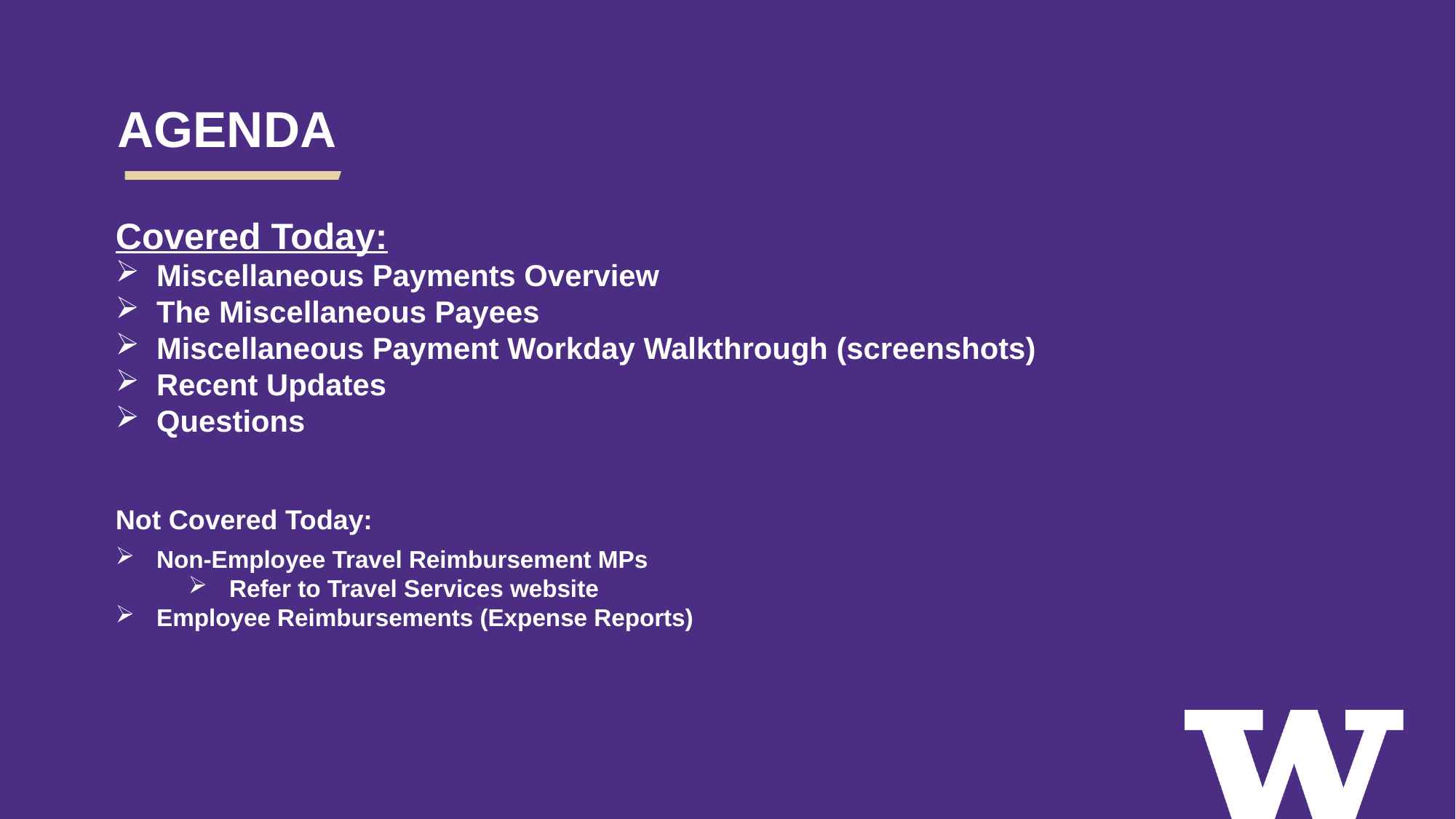

# AGENDA
Covered Today:
Miscellaneous Payments Overview
The Miscellaneous Payees
Miscellaneous Payment Workday Walkthrough (screenshots)
Recent Updates
Questions

Not Covered Today:
Non-Employee Travel Reimbursement MPs
Refer to Travel Services website
Employee Reimbursements (Expense Reports)